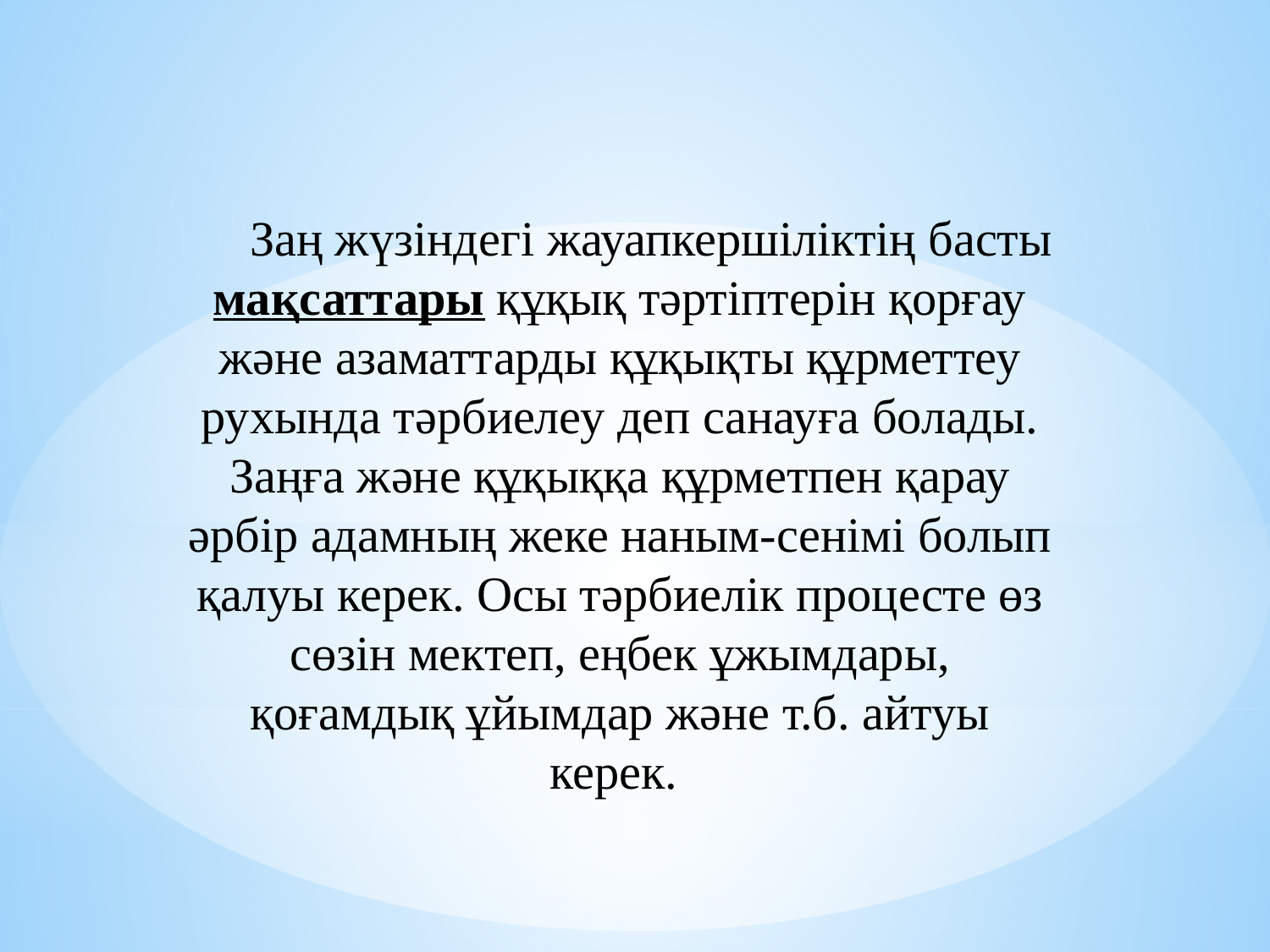

Заң жүзіндегі жауапкершіліктің басты мақсаттары құқық тәртіптерін қорғау және азаматтарды құқықты құрметтеу рухында тәрбиелеу деп санауға болады. Заңға және құқыққа құрметпен қарау әрбір адамның жеке наным-сенімі болып қалуы керек. Осы тәрбиелік процесте өз сөзін мектеп, еңбек ұжымдары, қоғамдық ұйымдар және т.б. айтуы керек.